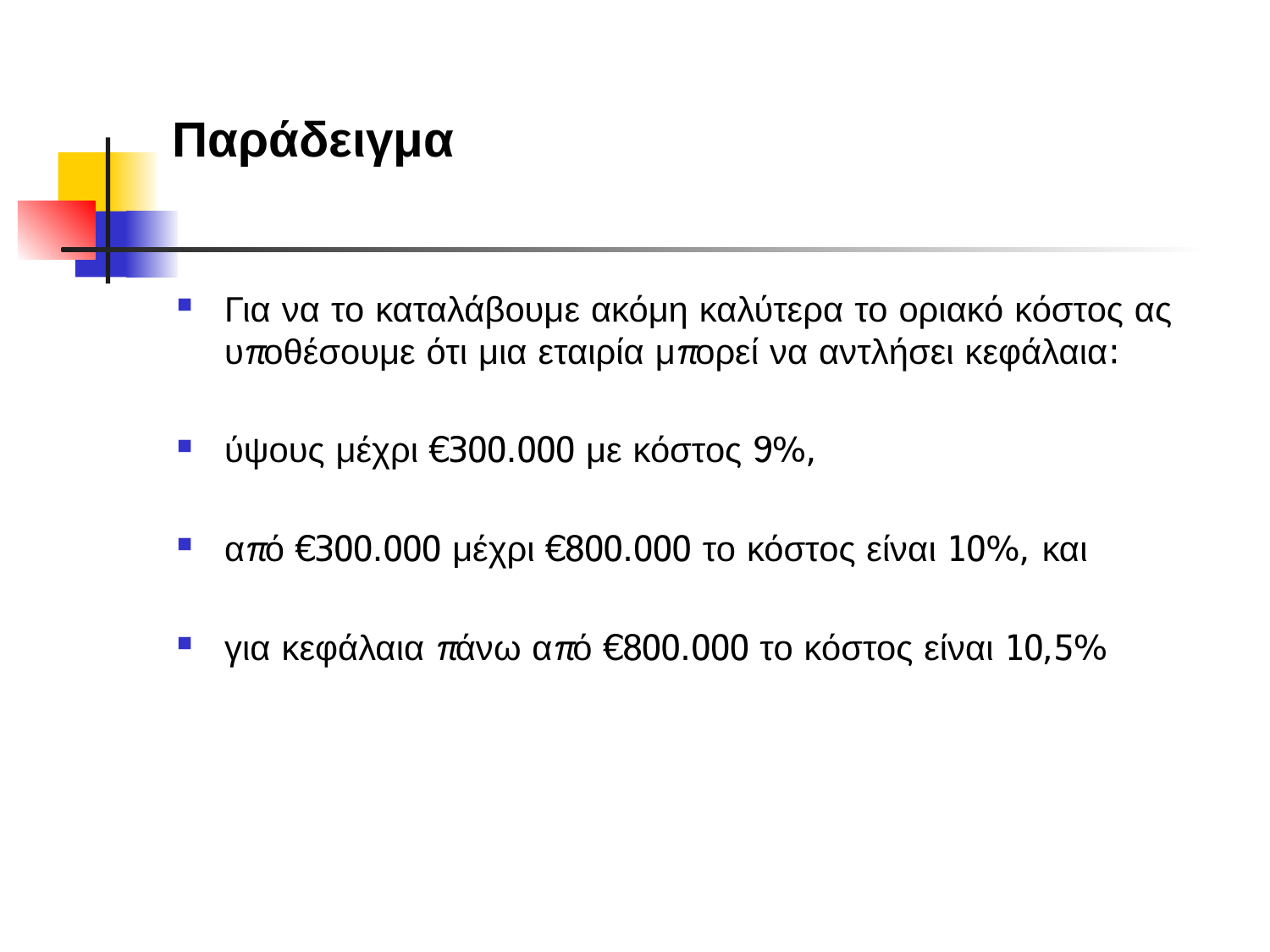

# Παράδειγμα
Για να το καταλάβουμε ακόμη καλύτερα το οριακό κόστος ας υποθέσουμε ότι μια εταιρία μπορεί να αντλήσει κεφάλαια:

ύψους μέχρι €300.000 με κόστος 9%,

από €300.000 μέχρι €800.000 το κόστος είναι 10%, και

για κεφάλαια πάνω από €800.000 το κόστος είναι 10,5%